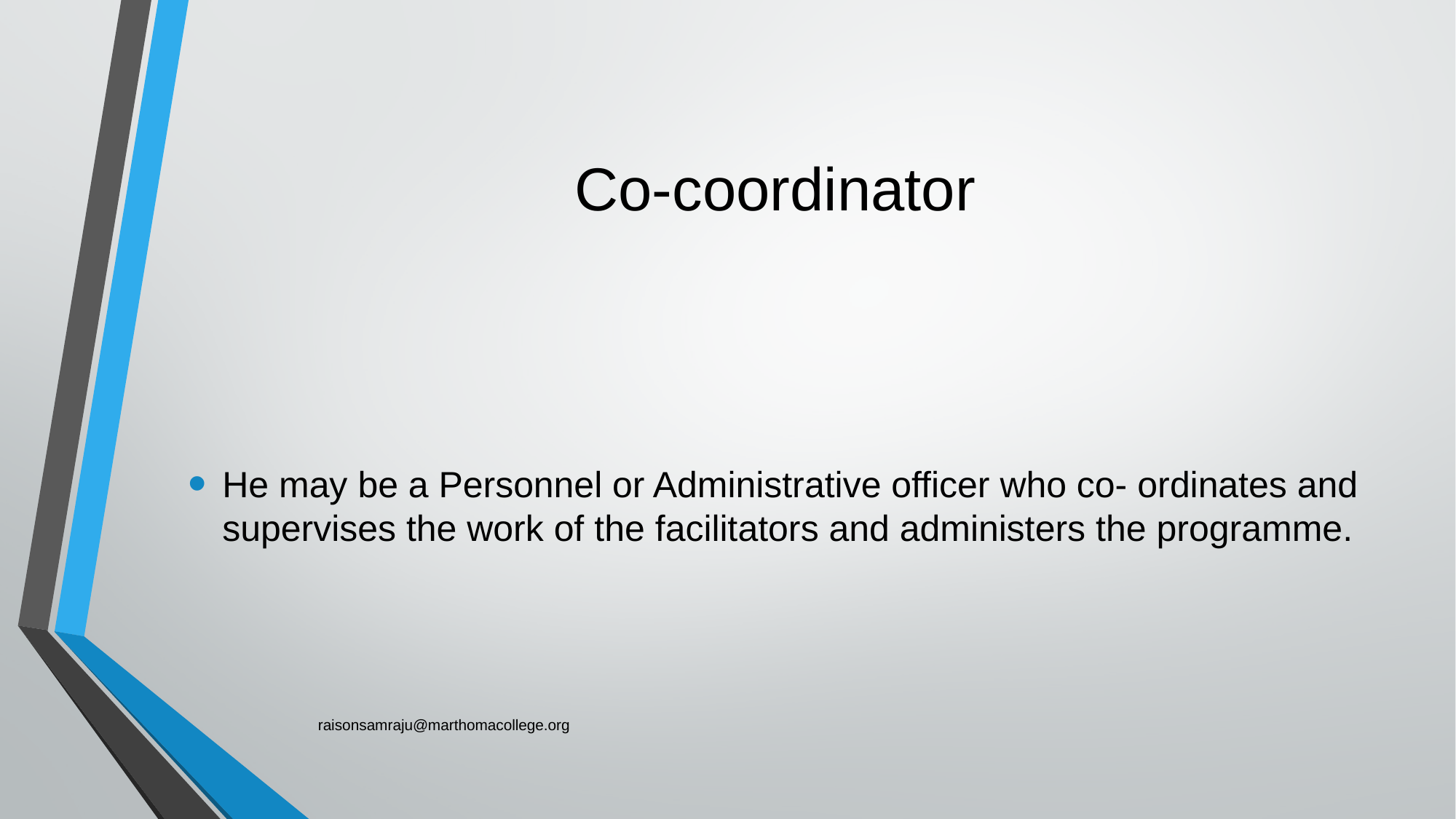

# Co-coordinator
He may be a Personnel or Administrative officer who co- ordinates and supervises the work of the facilitators and administers the programme.
raisonsamraju@marthomacollege.org